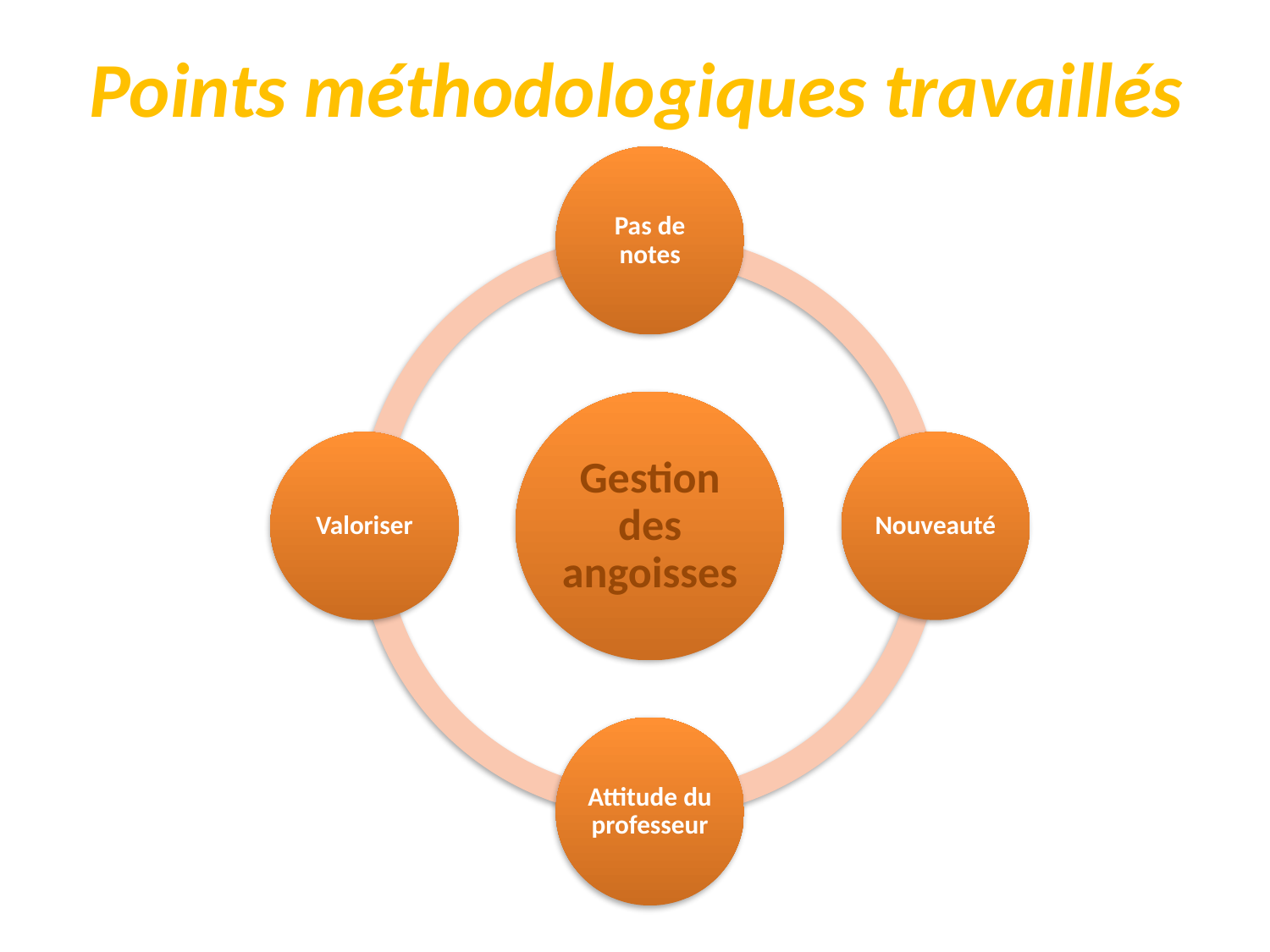

# Points méthodologiques travaillés
Gestion des angoisses
Pas de notes
Nouveauté
Attitude du professeur
Valoriser